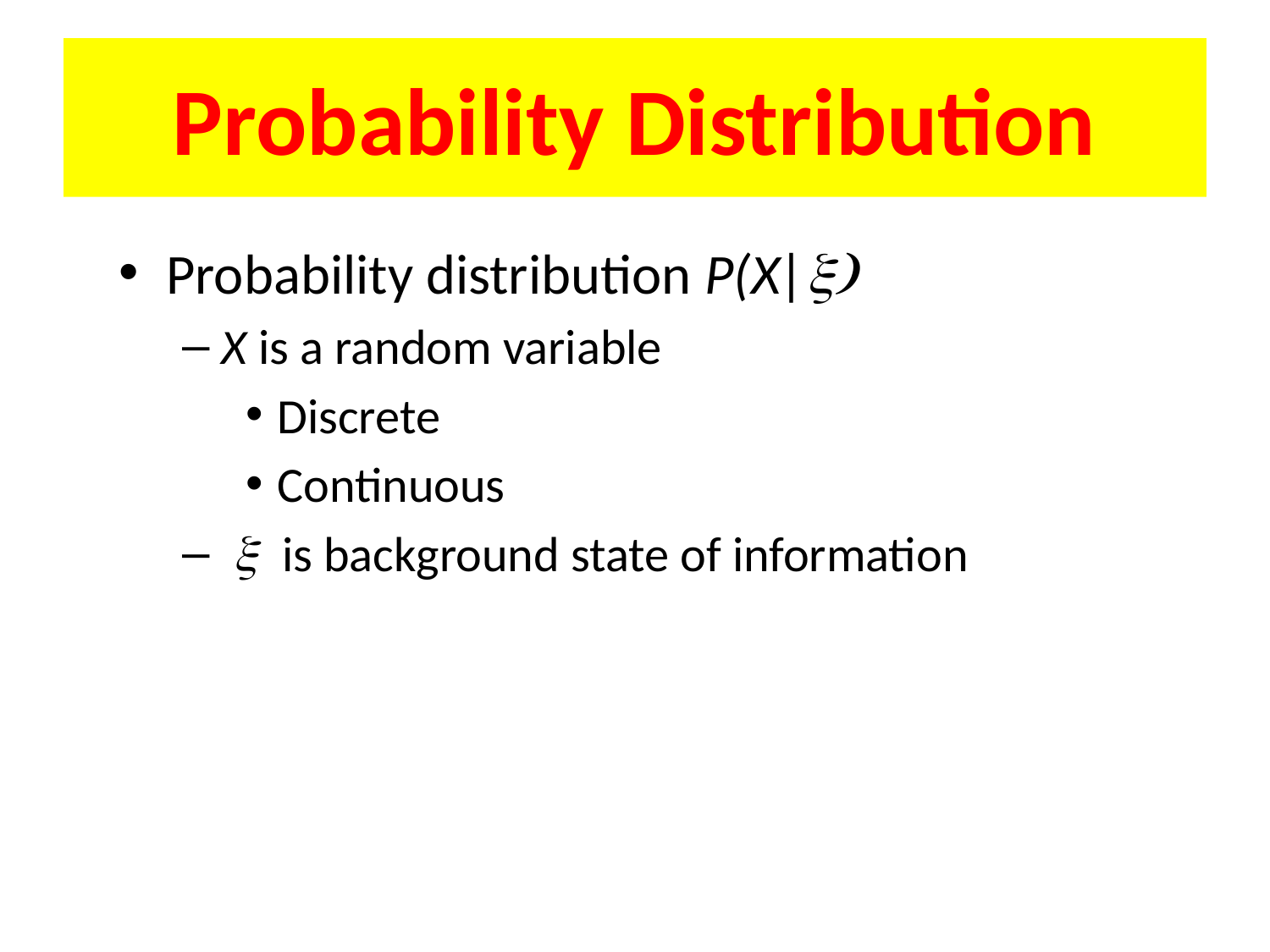

# Probability Distribution
Probability distribution P(X|ξ)
X is a random variable
Discrete
Continuous
 ξ is background state of information